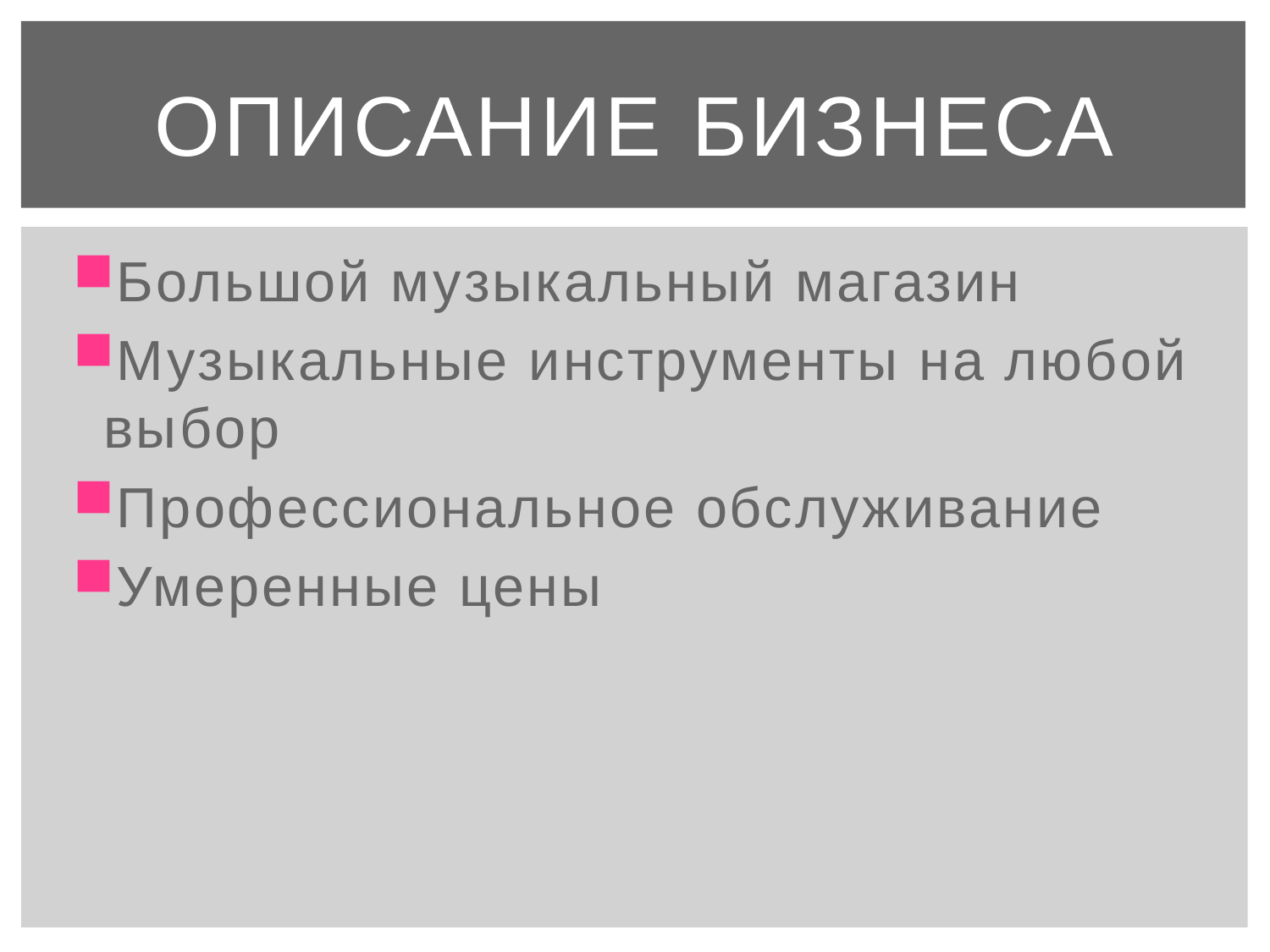

# Описание бизнеса
Большой музыкальный магазин
Музыкальные инструменты на любой выбор
Профессиональное обслуживание
Умеренные цены